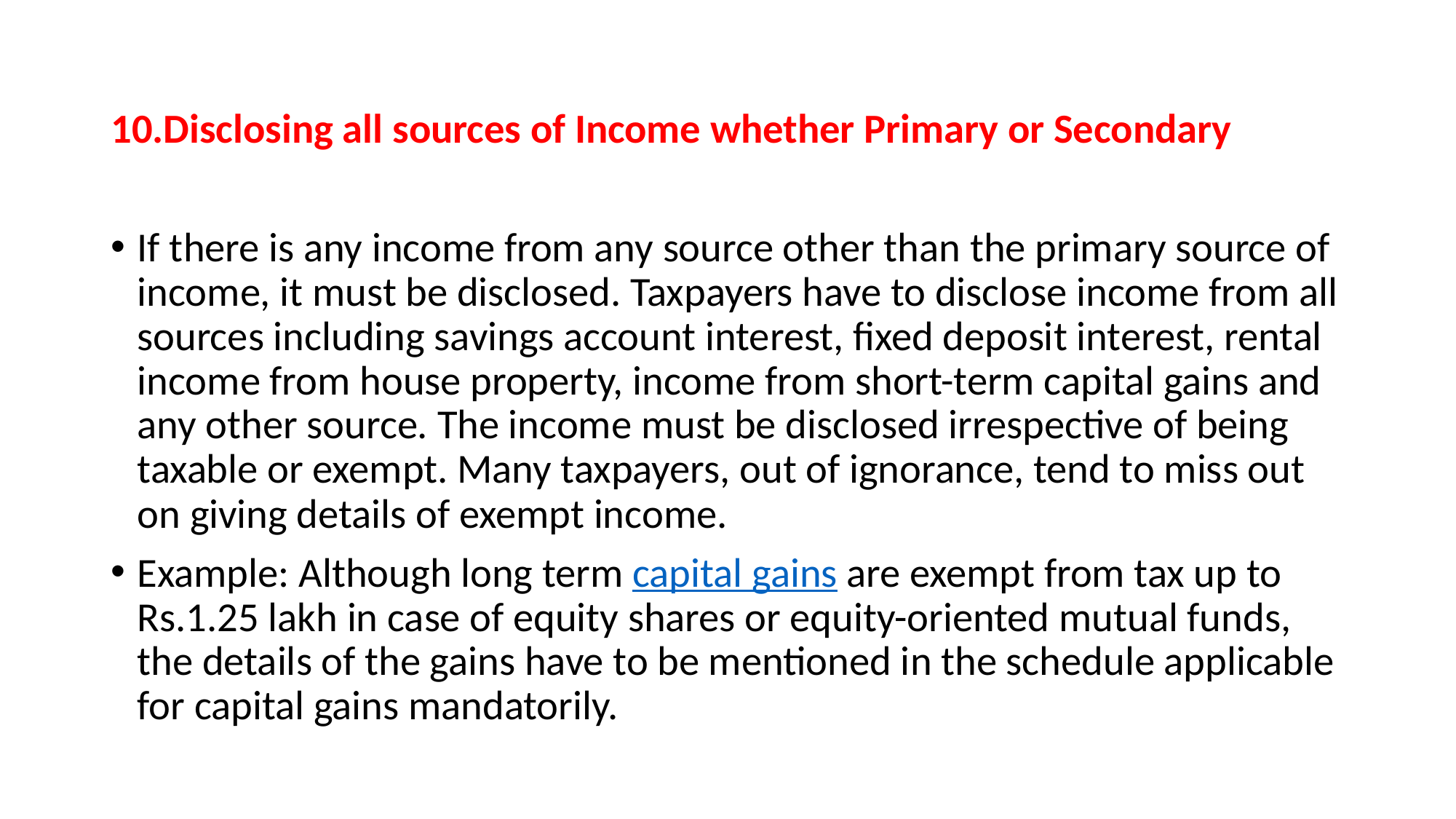

10.Disclosing all sources of Income whether Primary or Secondary

If there is any income from any source other than the primary source of income, it must be disclosed. Taxpayers have to disclose income from all sources including savings account interest, fixed deposit interest, rental income from house property, income from short-term capital gains and any other source. The income must be disclosed irrespective of being taxable or exempt. Many taxpayers, out of ignorance, tend to miss out on giving details of exempt income.
Example: Although long term capital gains are exempt from tax up to Rs.1.25 lakh in case of equity shares or equity-oriented mutual funds, the details of the gains have to be mentioned in the schedule applicable for capital gains mandatorily.